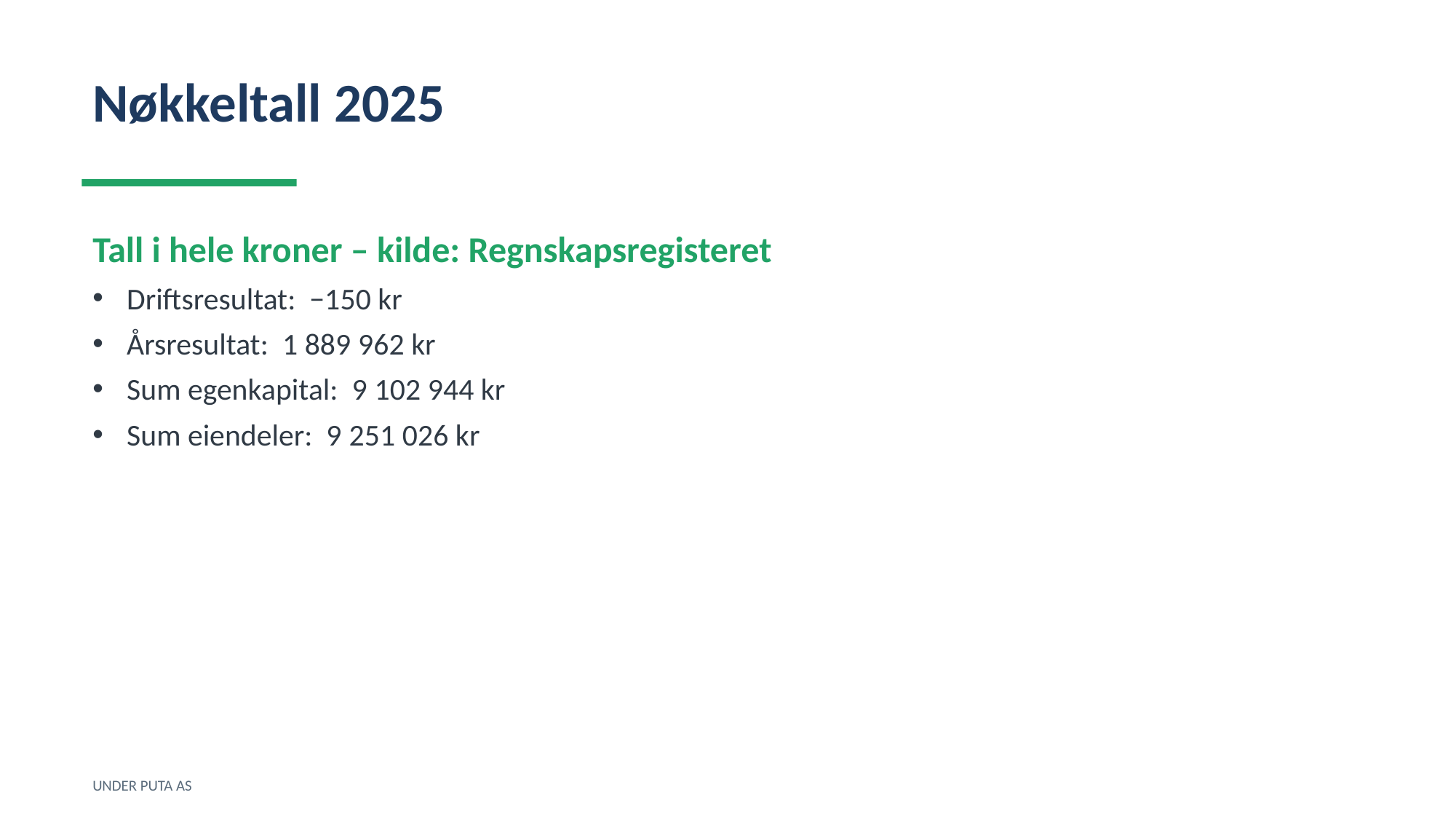

Nøkkeltall 2025

Tall i hele kroner – kilde: Regnskapsregisteret
Driftsresultat:  −150 kr
Årsresultat:  1 889 962 kr
Sum egenkapital:  9 102 944 kr
Sum eiendeler:  9 251 026 kr
UNDER PUTA AS